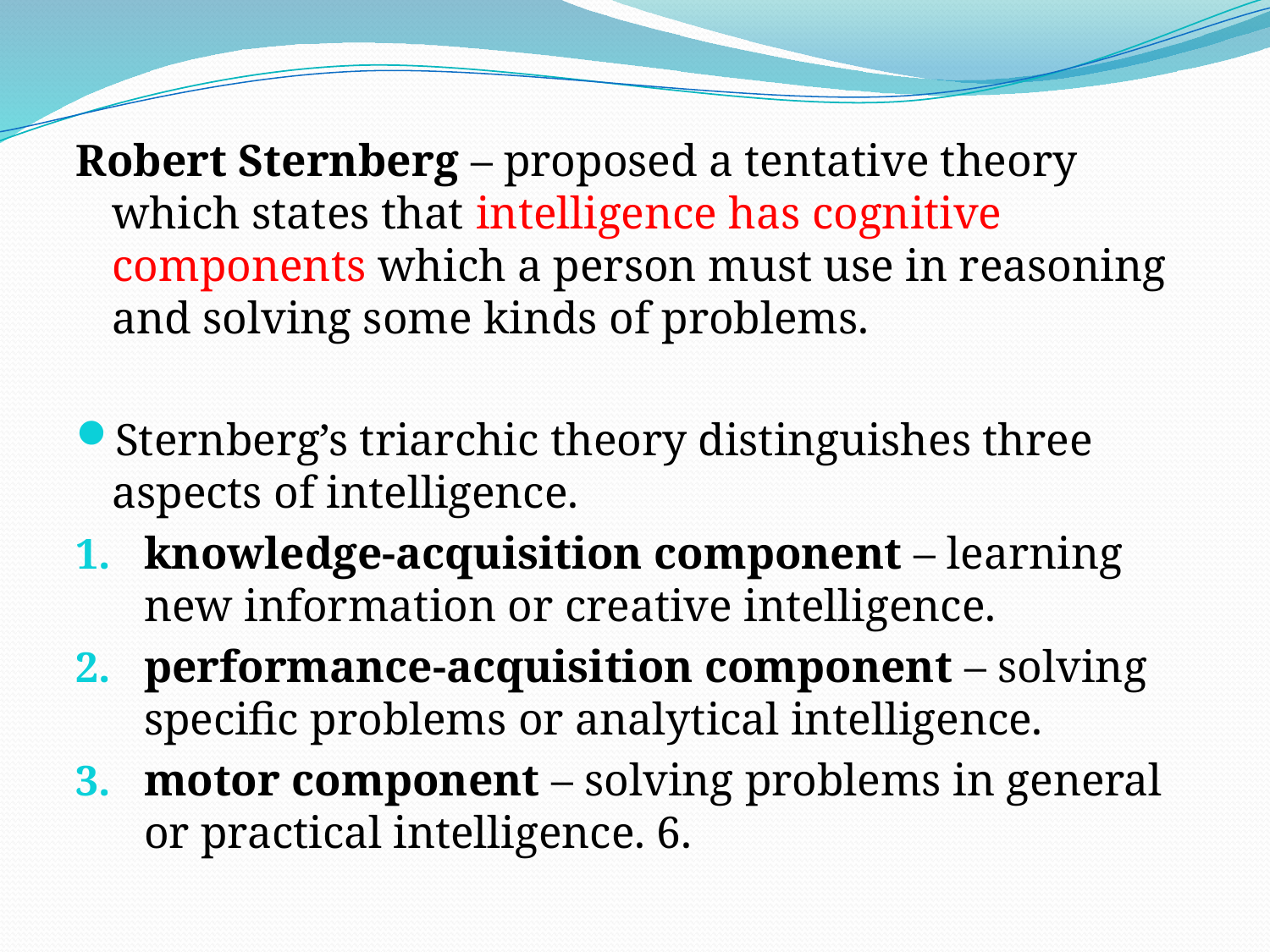

Robert Sternberg – proposed a tentative theory which states that intelligence has cognitive components which a person must use in reasoning and solving some kinds of problems.

Sternberg’s triarchic theory distinguishes three aspects of intelligence.
knowledge-acquisition component – learning new information or creative intelligence.
performance-acquisition component – solving specific problems or analytical intelligence.
motor component – solving problems in general or practical intelligence. 6.